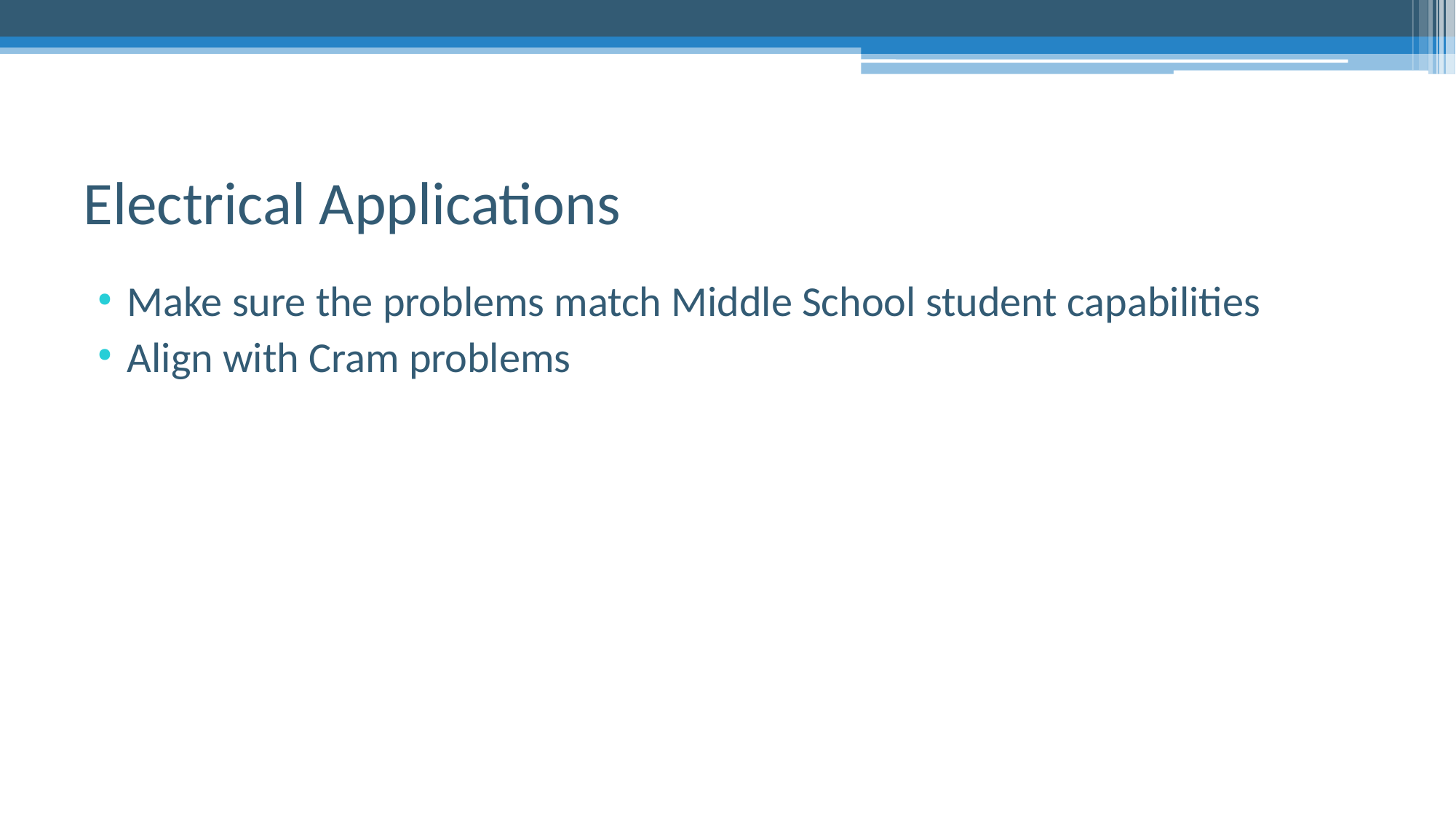

# Electrical Applications
Make sure the problems match Middle School student capabilities
Align with Cram problems